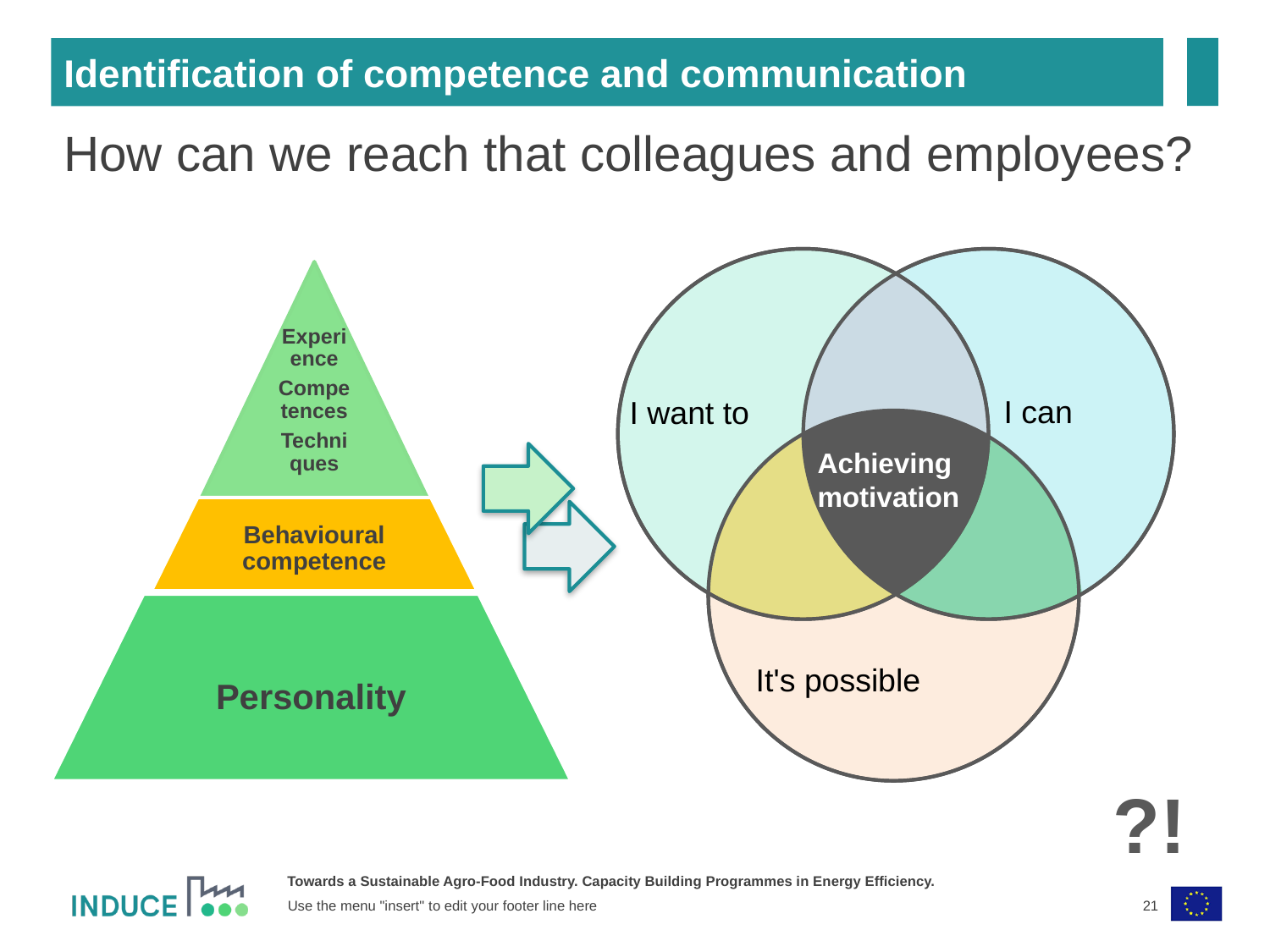

Identification of competence and communication
How can we reach that colleagues and employees?

Experience
Competences
Techniques

Behavioural competence
Personality

I can

I want to

Achieving motivation

It's possible

?!
21
Use the menu "insert" to edit your footer line here